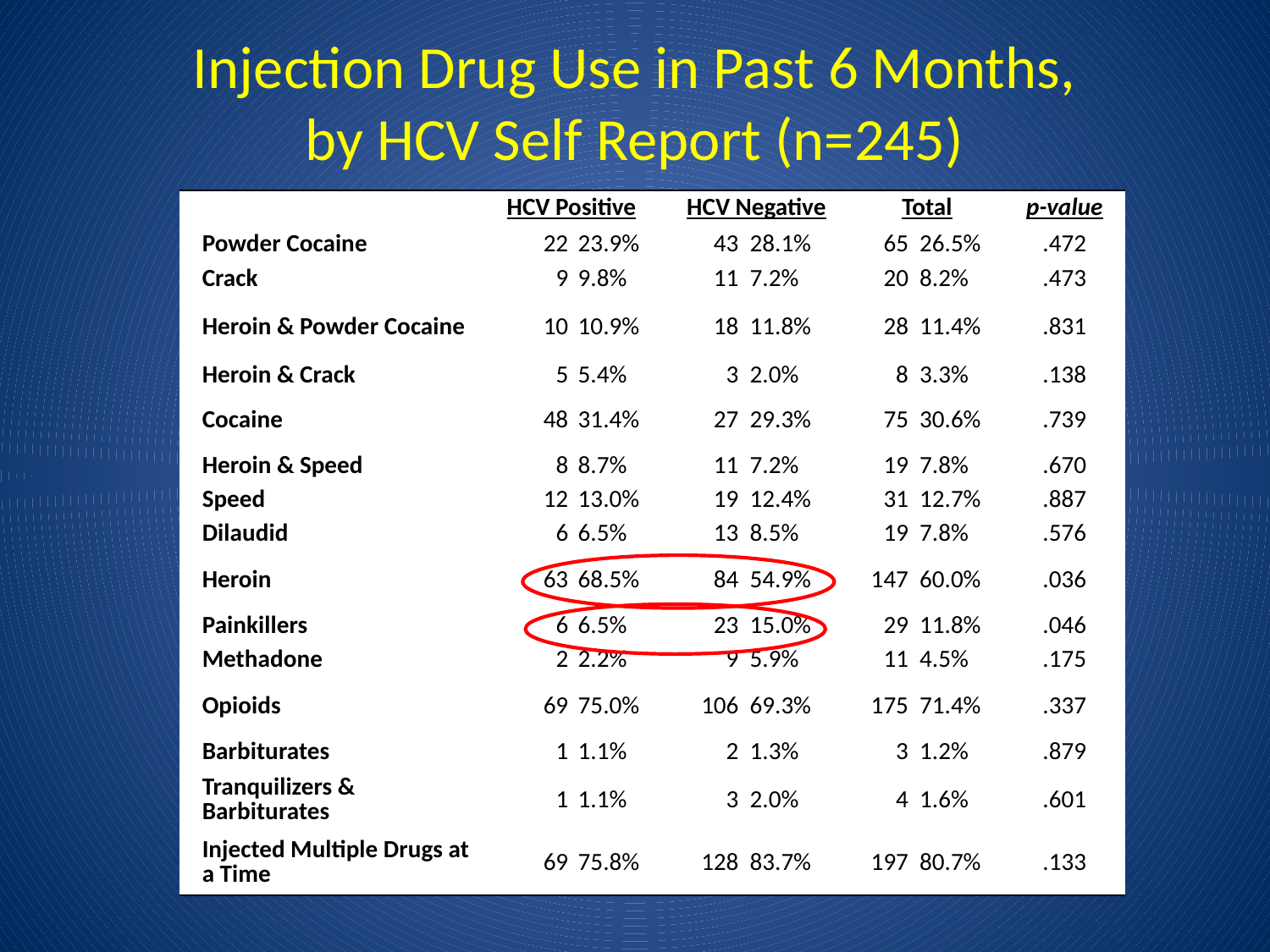

# Injection Drug Use in Past 6 Months, by HCV Self Report (n=245)
|  | HCV Positive |  | HCV Negative |  | Total |  | p-value |
| --- | --- | --- | --- | --- | --- | --- | --- |
| Powder Cocaine | 22 | 23.9% | 43 | 28.1% | 65 | 26.5% | .472 |
| Crack | 9 | 9.8% | 11 | 7.2% | 20 | 8.2% | .473 |
| Heroin & Powder Cocaine | 10 | 10.9% | 18 | 11.8% | 28 | 11.4% | .831 |
| Heroin & Crack | 5 | 5.4% | 3 | 2.0% | 8 | 3.3% | .138 |
| Cocaine | 48 | 31.4% | 27 | 29.3% | 75 | 30.6% | .739 |
| Heroin & Speed | 8 | 8.7% | 11 | 7.2% | 19 | 7.8% | .670 |
| Speed | 12 | 13.0% | 19 | 12.4% | 31 | 12.7% | .887 |
| Dilaudid | 6 | 6.5% | 13 | 8.5% | 19 | 7.8% | .576 |
| Heroin | 63 | 68.5% | 84 | 54.9% | 147 | 60.0% | .036 |
| Painkillers | 6 | 6.5% | 23 | 15.0% | 29 | 11.8% | .046 |
| Methadone | 2 | 2.2% | 9 | 5.9% | 11 | 4.5% | .175 |
| Opioids | 69 | 75.0% | 106 | 69.3% | 175 | 71.4% | .337 |
| Barbiturates | 1 | 1.1% | 2 | 1.3% | 3 | 1.2% | .879 |
| Tranquilizers & Barbiturates | 1 | 1.1% | 3 | 2.0% | 4 | 1.6% | .601 |
| Injected Multiple Drugs at a Time | 69 | 75.8% | 128 | 83.7% | 197 | 80.7% | .133 |